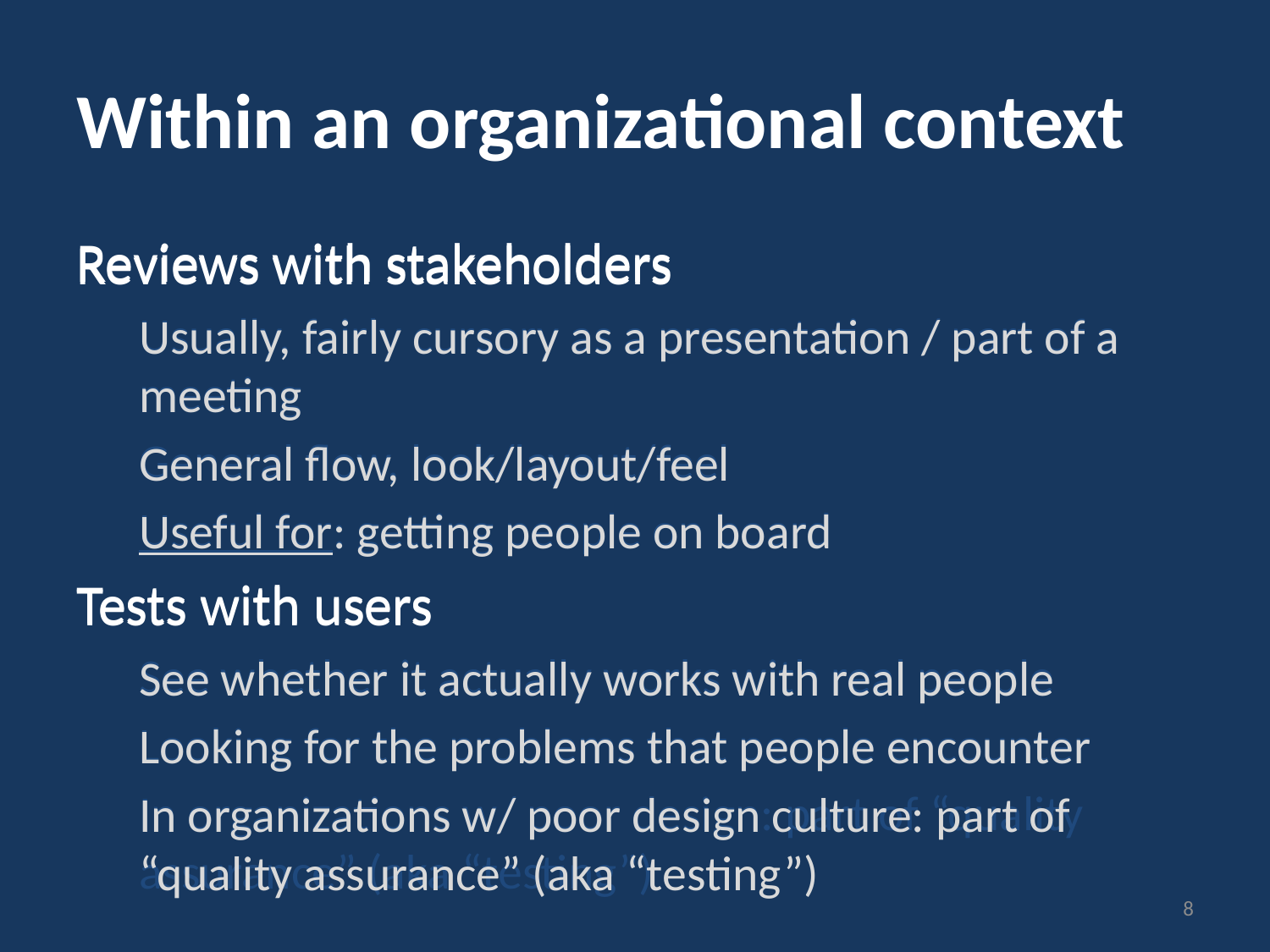

# Within an organizational context
Reviews with stakeholders
Usually, fairly cursory as a presentation / part of a meeting
General flow, look/layout/feel
Useful for: getting people on board
Tests with users
See whether it actually works with real people
Looking for the problems that people encounter
In organizations w/ poor design: part of “quality assurance” (aka “testing”)
Reviews with stakeholders
Usually, fairly cursory as a presentation / part of a meeting
General flow, look/layout/feel
Useful for: getting people on board
Tests with users
See whether it actually works with real people
Looking for the problems that people encounter
In organizations w/ poor design culture: part of “quality assurance” (aka “testing”)
8